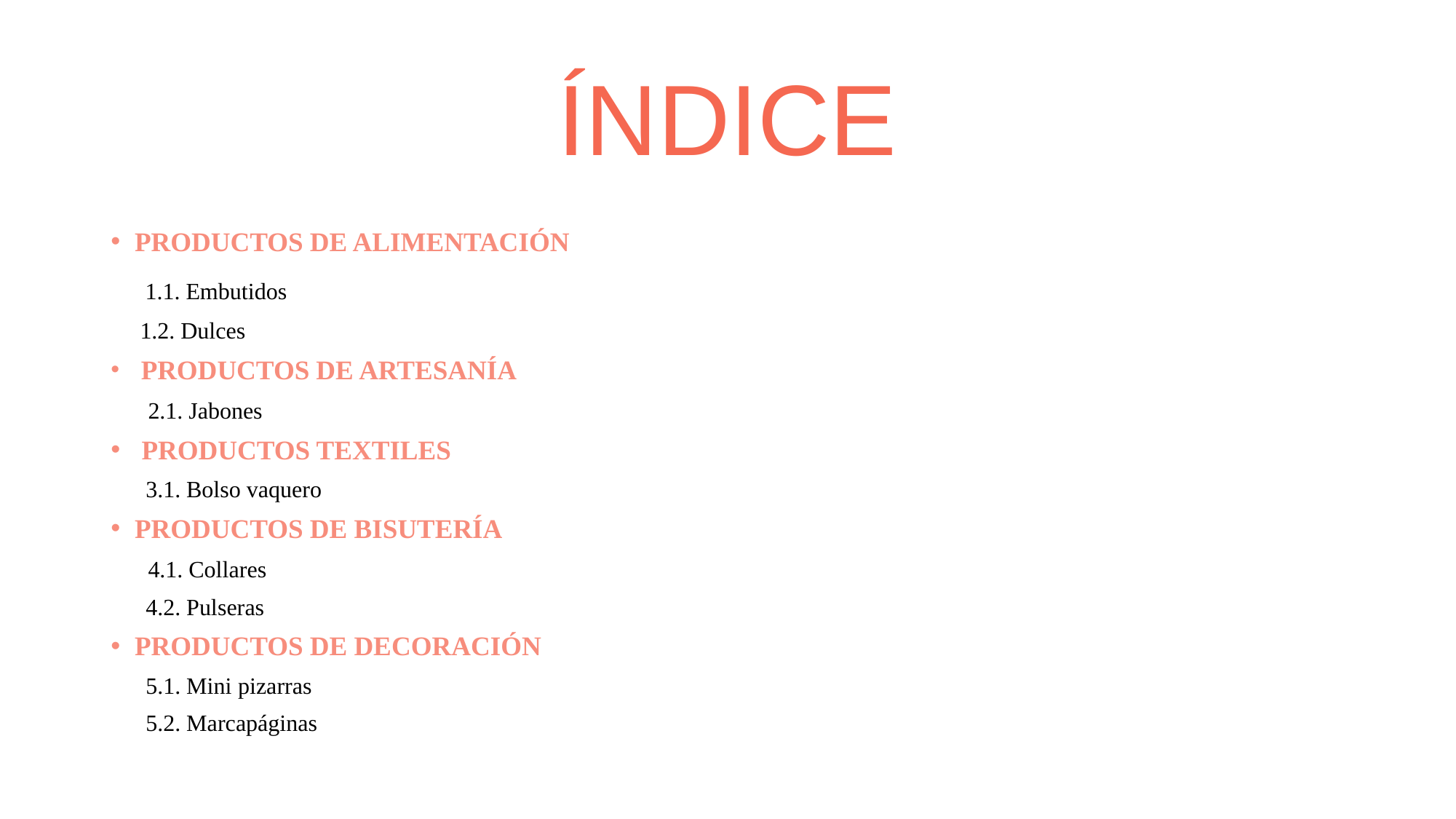

# ÍNDICE
PRODUCTOS DE ALIMENTACIÓN
    1.1. Embutidos
     1.2. Dulces
 PRODUCTOS DE ARTESANÍA
      2.1. Jabones
 PRODUCTOS TEXTILES
      3.1. Bolso vaquero
PRODUCTOS DE BISUTERÍA
      4.1. Collares
      4.2. Pulseras
PRODUCTOS DE DECORACIÓN
      5.1. Mini pizarras
      5.2. Marcapáginas